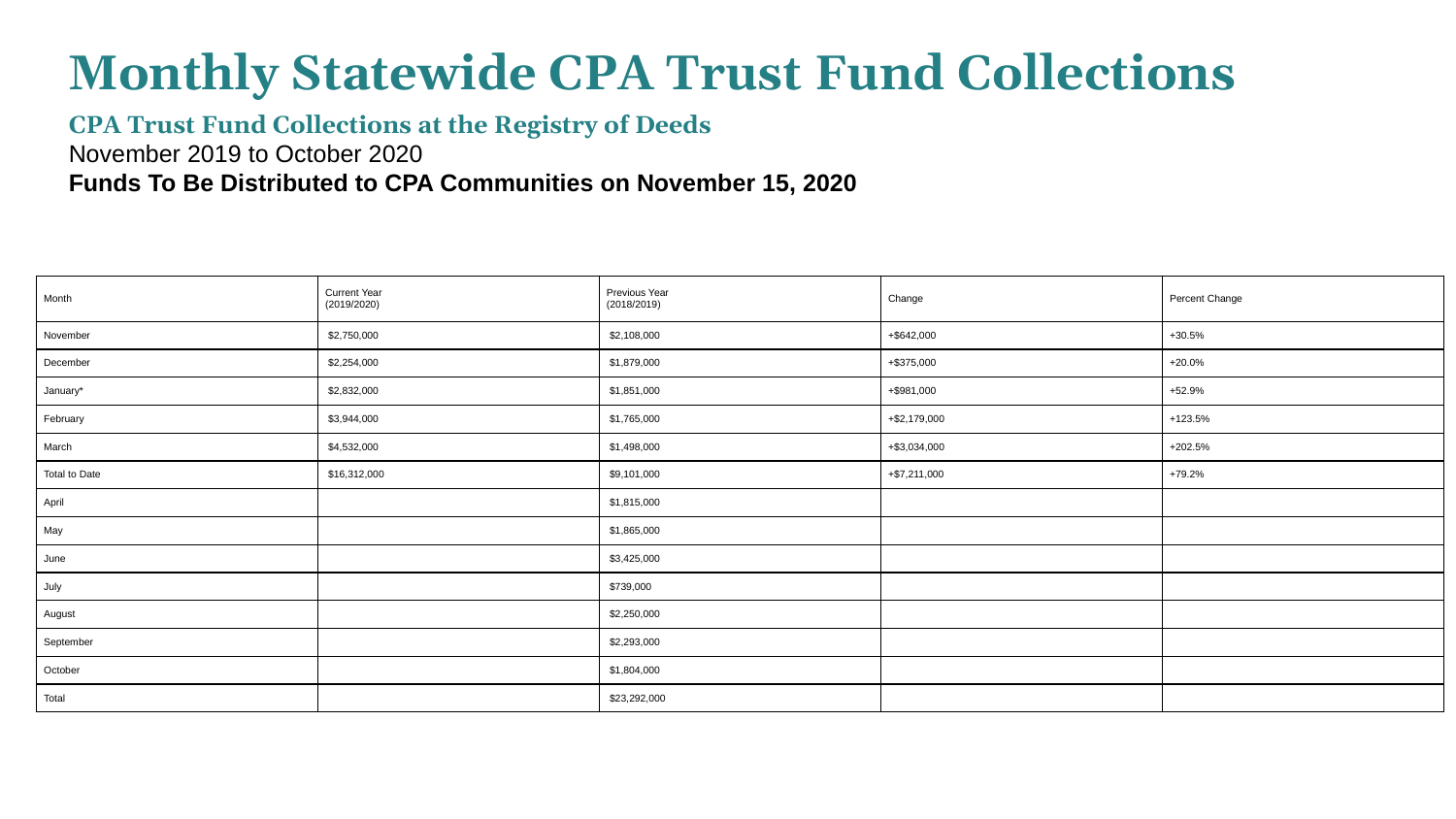

Monthly Statewide CPA Trust Fund Collections

CPA Trust Fund Collections at the Registry of Deeds
November 2019 to October 2020
Funds To Be Distributed to CPA Communities on November 15, 2020
| Month | Current Year (2019/2020) | Previous Year (2018/2019) | Change | Percent Change |
| --- | --- | --- | --- | --- |
| November | $2,750,000 | $2,108,000 | +$642,000 | +30.5% |
| December | $2,254,000 | $1,879,000 | +$375,000 | +20.0% |
| January\* | $2,832,000 | $1,851,000 | +$981,000 | +52.9% |
| February | $3,944,000 | $1,765,000 | +$2,179,000 | +123.5% |
| March | $4,532,000 | $1,498,000 | +$3,034,000 | +202.5% |
| Total to Date | $16,312,000 | $9,101,000 | +$7,211,000 | +79.2% |
| April |  | $1,815,000 |  |  |
| May |  | $1,865,000 |  |  |
| June |  | $3,425,000 |  |  |
| July |  | $739,000 |  |  |
| August |  | $2,250,000 |  |  |
| September |  | $2,293,000 |  |  |
| October |  | $1,804,000 |  |  |
| Total |  | $23,292,000 |  |  |